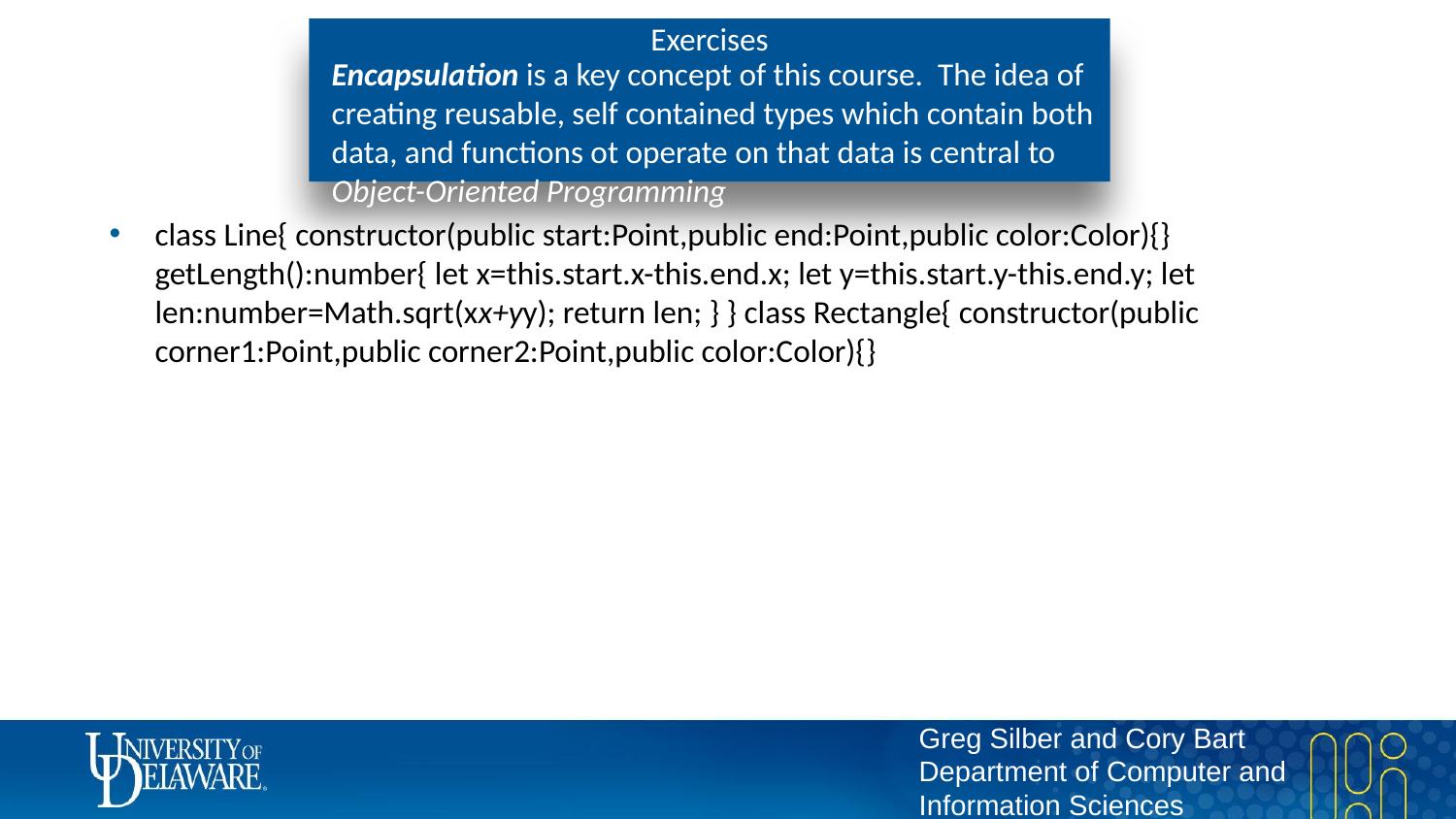

# Exercises
Encapsulation is a key concept of this course.  The idea of creating reusable, self contained types which contain both data, and functions ot operate on that data is central to Object-Oriented Programming
class Line{ constructor(public start:Point,public end:Point,public color:Color){} getLength():number{ let x=this.start.x-this.end.x; let y=this.start.y-this.end.y; let len:number=Math.sqrt(xx+yy); return len; } } class Rectangle{ constructor(public corner1:Point,public corner2:Point,public color:Color){}